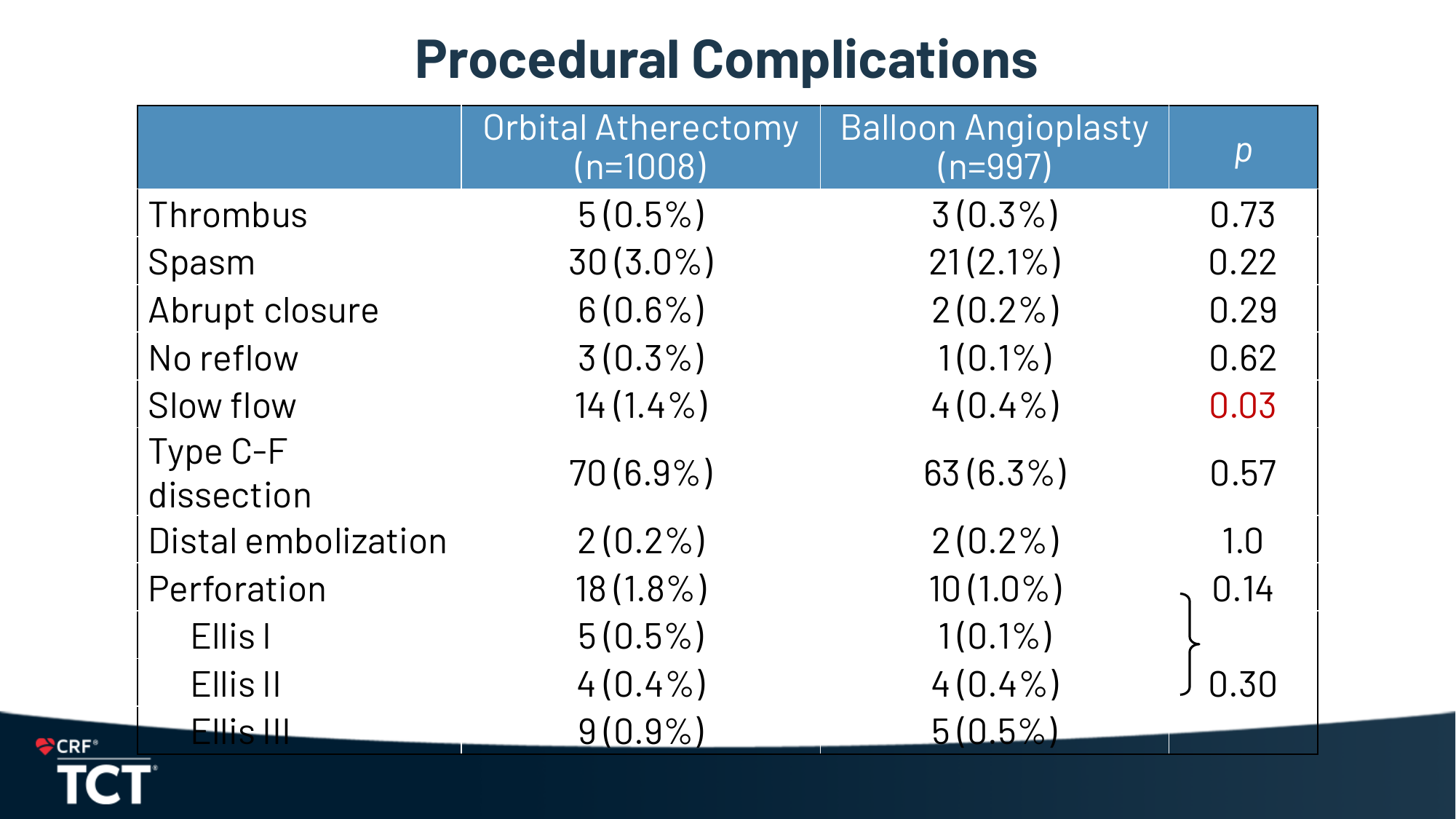

# Procedural Complications
|  | Orbital Atherectomy (n=1008) | Balloon Angioplasty (n=997) | p |
| --- | --- | --- | --- |
| Thrombus | 5 (0.5%) | 3 (0.3%) | 0.73 |
| Spasm | 30 (3.0%) | 21 (2.1%) | 0.22 |
| Abrupt closure | 6 (0.6%) | 2 (0.2%) | 0.29 |
| No reflow | 3 (0.3%) | 1 (0.1%) | 0.62 |
| Slow flow | 14 (1.4%) | 4 (0.4%) | 0.03 |
| Type C-F dissection | 70 (6.9%) | 63 (6.3%) | 0.57 |
| Distal embolization | 2 (0.2%) | 2 (0.2%) | 1.0 |
| Perforation | 18 (1.8%) | 10 (1.0%) | 0.14 |
| Ellis I | 5 (0.5%) | 1 (0.1%) | 0.30 |
| Ellis II | 4 (0.4%) | 4 (0.4%) |  |
| Ellis III | 9 (0.9%) | 5 (0.5%) |  |